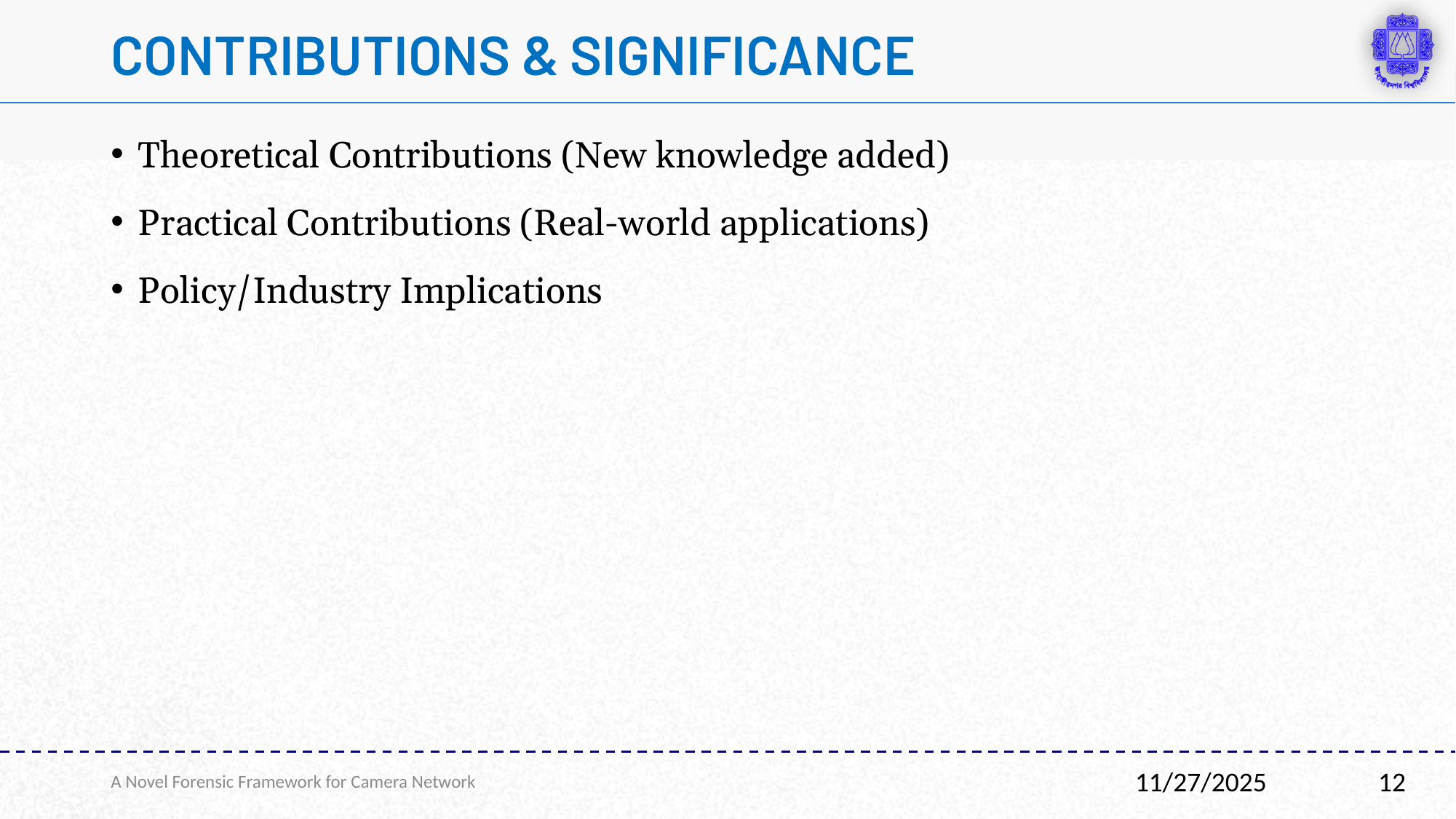

# Contributions & Significance
Theoretical Contributions (New knowledge added)
Practical Contributions (Real-world applications)
Policy/Industry Implications
A Novel Forensic Framework for Camera Network
12